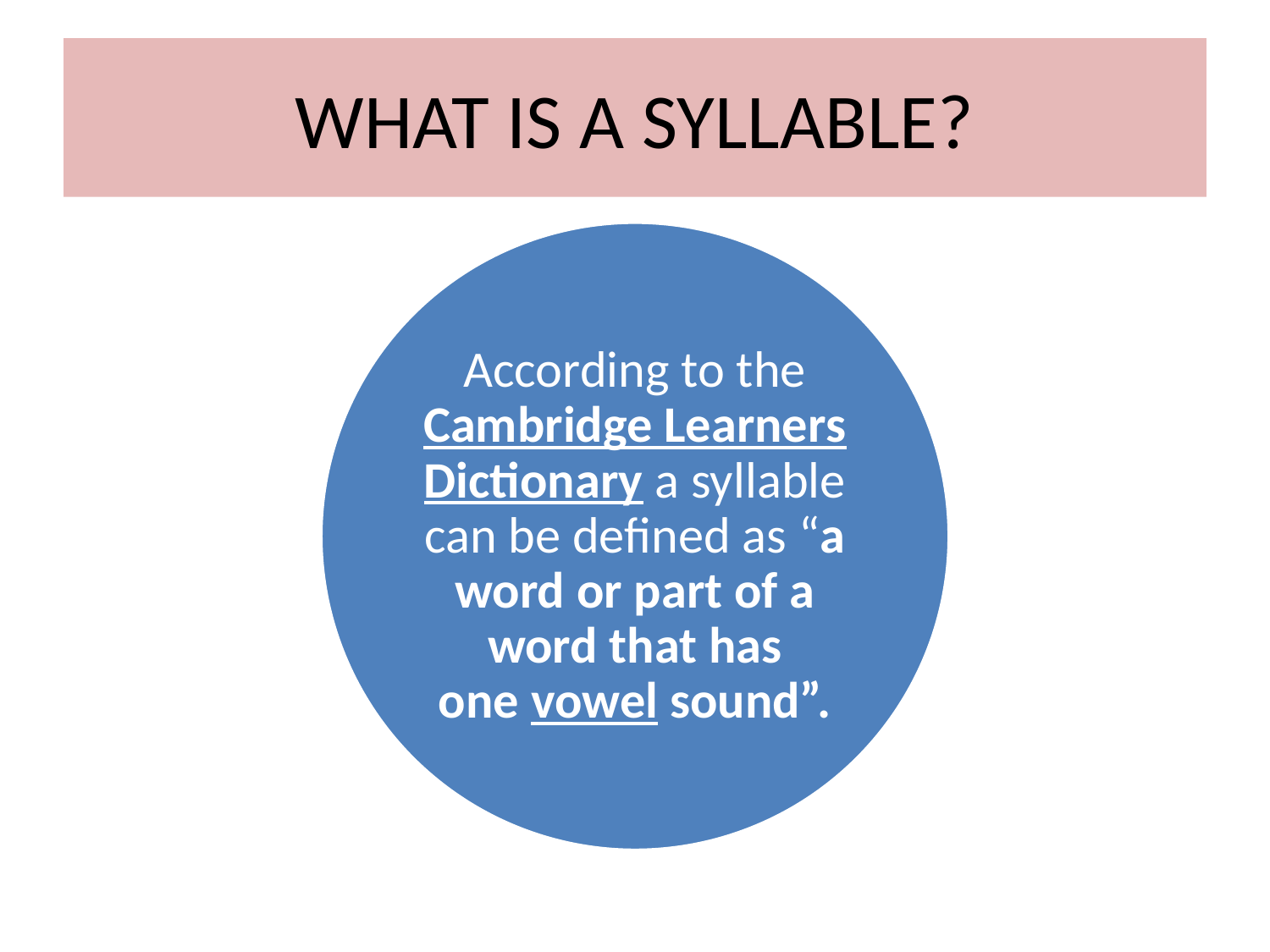

# WHAT IS A SYLLABLE?
According to the Cambridge Learners Dictionary a syllable can be defined as “a word or part of a word that has one vowel sound”.